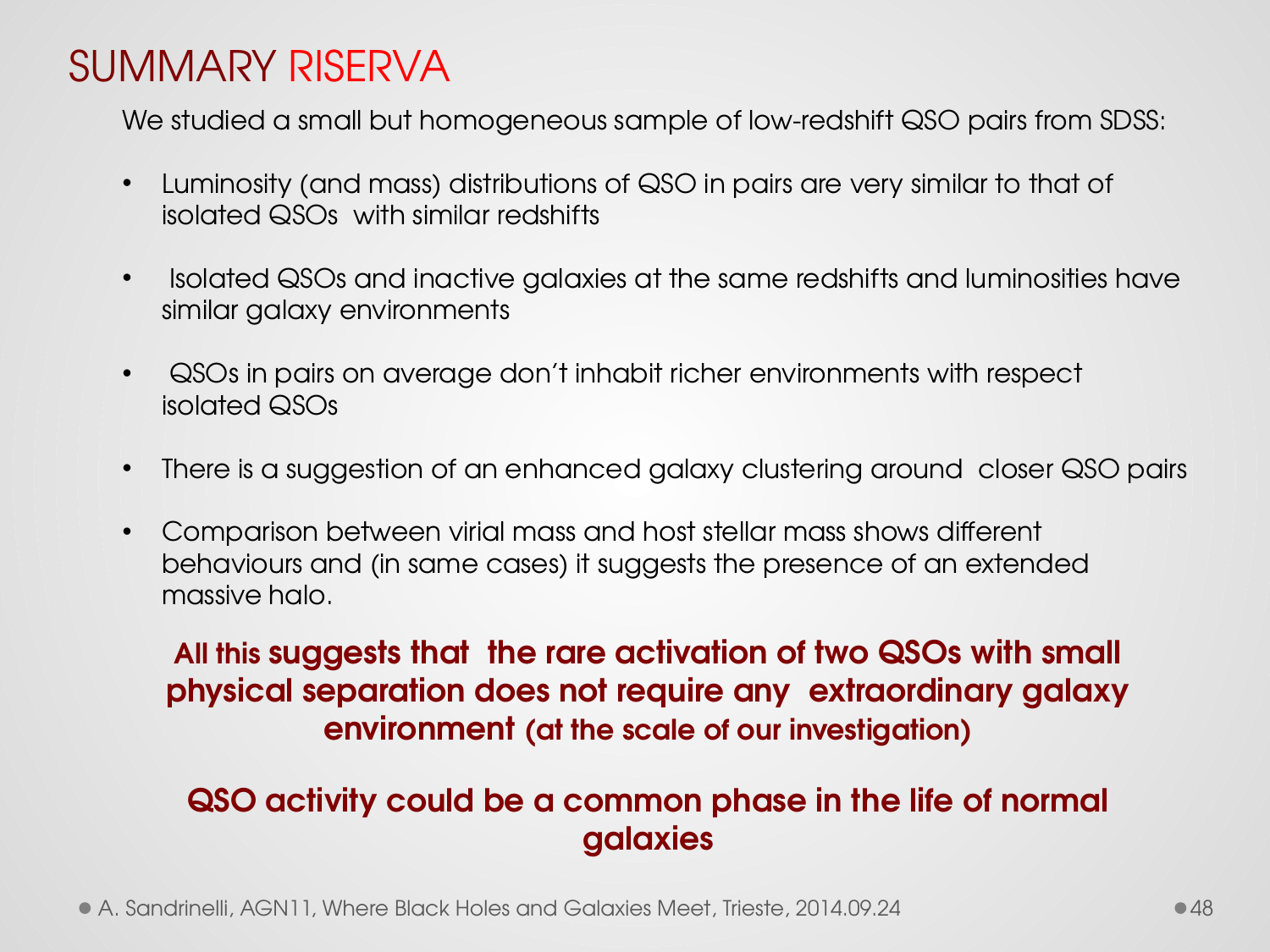

SUMMARY RISERVA
We studied a small but homogeneous sample of low-redshift QSO pairs from SDSS:

Luminosity (and mass) distributions of QSO in pairs are very similar to that of isolated QSOs  with similar redshifts

 Isolated QSOs and inactive galaxies at the same redshifts and luminosities have similar galaxy environments

 QSOs in pairs on average don’t inhabit richer environments with respect isolated QSOs

There is a suggestion of an enhanced galaxy clustering around  closer QSO pairs

Comparison between virial mass and host stellar mass shows different behaviours and (in same cases) it suggests the presence of an extended massive halo.
All this suggests that  the rare activation of two QSOs with small physical separation does not require any  extraordinary galaxy environment (at the scale of our investigation)

QSO activity could be a common phase in the life of normal galaxies
A. Sandrinelli, AGN11, Where Black Holes and Galaxies Meet, Trieste, 2014.09.24
48